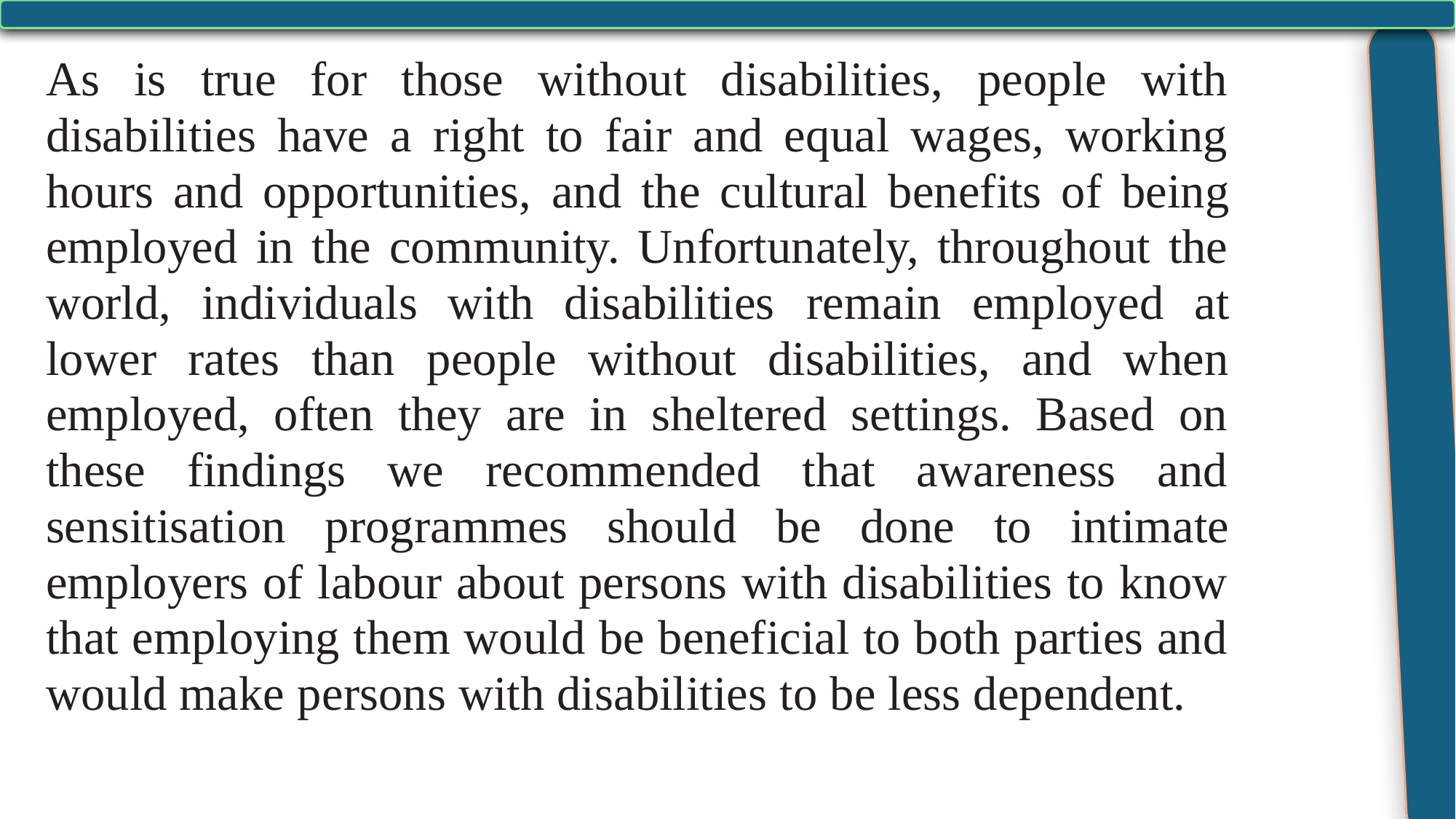

As is true for those without disabilities, people with disabilities have a right to fair and equal wages, working hours and opportunities, and the cultural benefits of being employed in the community. Unfortunately, throughout the world, individuals with disabilities remain employed at lower rates than people without disabilities, and when employed, often they are in sheltered settings. Based on these findings we recommended that awareness and sensitisation programmes should be done to intimate employers of labour about persons with disabilities to know that employing them would be beneficial to both parties and would make persons with disabilities to be less dependent.